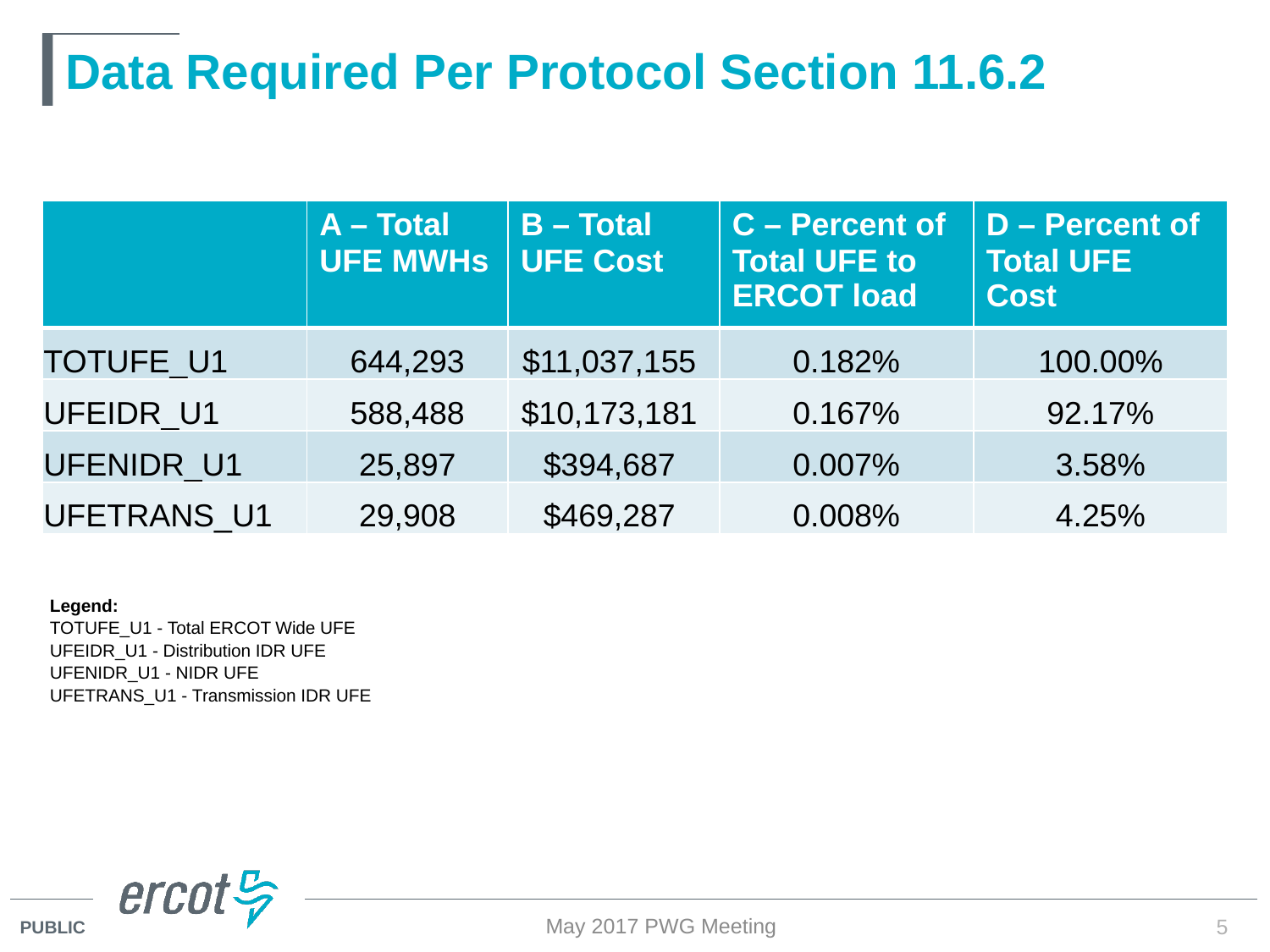

# Data Required Per Protocol Section 11.6.2
|  | A – Total UFE MWHs | B – Total UFE Cost | C – Percent of Total UFE to ERCOT load | D – Percent of Total UFE Cost |
| --- | --- | --- | --- | --- |
| TOTUFE\_U1 | 644,293 | $11,037,155 | 0.182% | 100.00% |
| UFEIDR\_U1 | 588,488 | $10,173,181 | 0.167% | 92.17% |
| UFENIDR\_U1 | 25,897 | $394,687 | 0.007% | 3.58% |
| UFETRANS\_U1 | 29,908 | $469,287 | 0.008% | 4.25% |
| Legend: |  |
| --- | --- |
| TOTUFE\_U1 - Total ERCOT Wide UFE |  |
| UFEIDR\_U1 - Distribution IDR UFE |  |
| UFENIDR\_U1 - NIDR UFE |  |
| UFETRANS\_U1 - Transmission IDR UFE |  |
May 2017 PWG Meeting
5